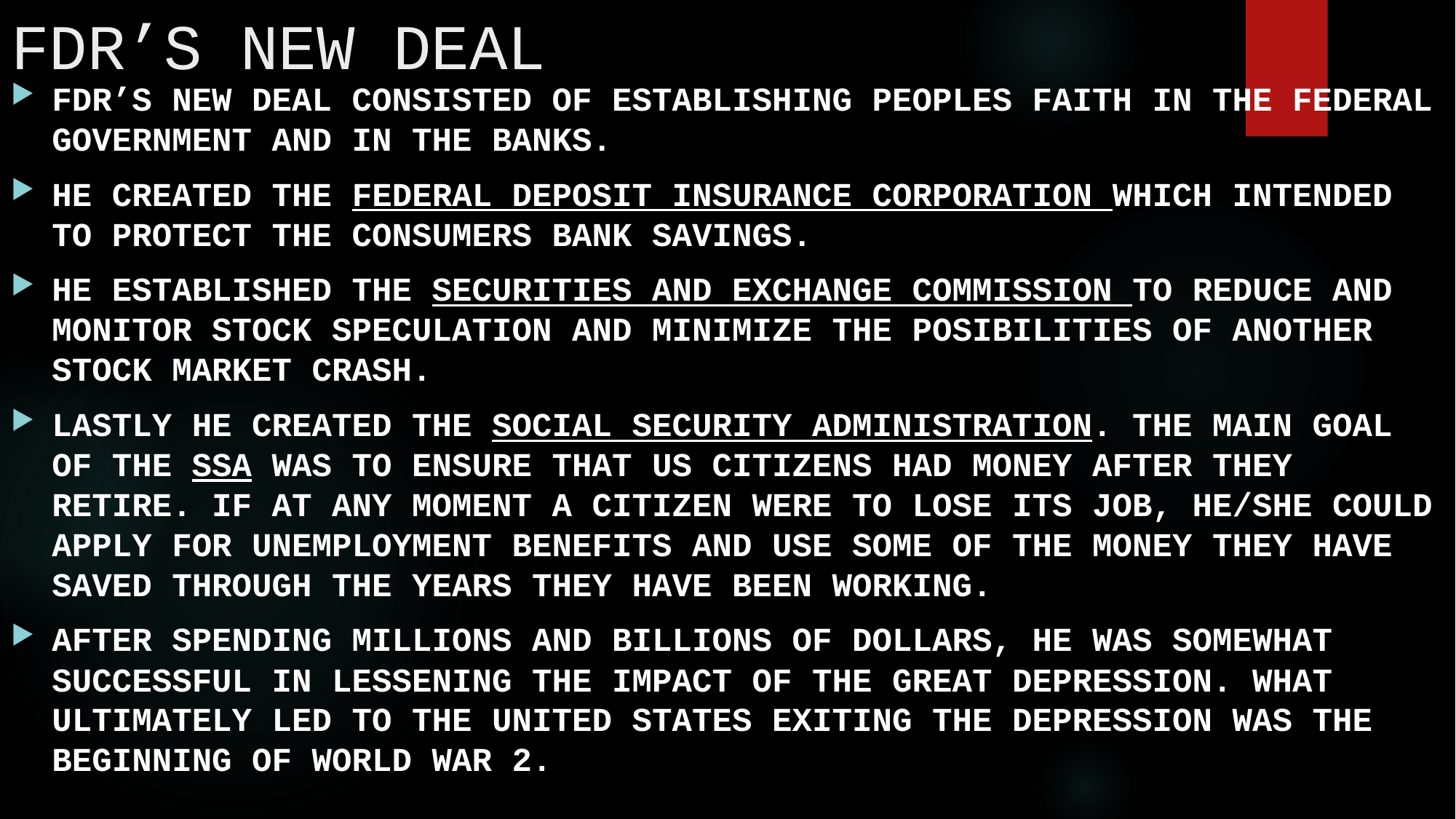

# FDR’S NEW DEAL
FDR’S NEW DEAL CONSISTED OF ESTABLISHING PEOPLES FAITH IN THE FEDERAL GOVERNMENT AND IN THE BANKS.
HE CREATED THE FEDERAL DEPOSIT INSURANCE CORPORATION WHICH INTENDED TO PROTECT THE CONSUMERS BANK SAVINGS.
HE ESTABLISHED THE SECURITIES AND EXCHANGE COMMISSION TO REDUCE AND MONITOR STOCK SPECULATION AND MINIMIZE THE POSIBILITIES OF ANOTHER STOCK MARKET CRASH.
LASTLY HE CREATED THE SOCIAL SECURITY ADMINISTRATION. THE MAIN GOAL OF THE SSA WAS TO ENSURE THAT US CITIZENS HAD MONEY AFTER THEY RETIRE. IF AT ANY MOMENT A CITIZEN WERE TO LOSE ITS JOB, HE/SHE COULD APPLY FOR UNEMPLOYMENT BENEFITS AND USE SOME OF THE MONEY THEY HAVE SAVED THROUGH THE YEARS THEY HAVE BEEN WORKING.
AFTER SPENDING MILLIONS AND BILLIONS OF DOLLARS, HE WAS SOMEWHAT SUCCESSFUL IN LESSENING THE IMPACT OF THE GREAT DEPRESSION. WHAT ULTIMATELY LED TO THE UNITED STATES EXITING THE DEPRESSION WAS THE BEGINNING OF WORLD WAR 2.